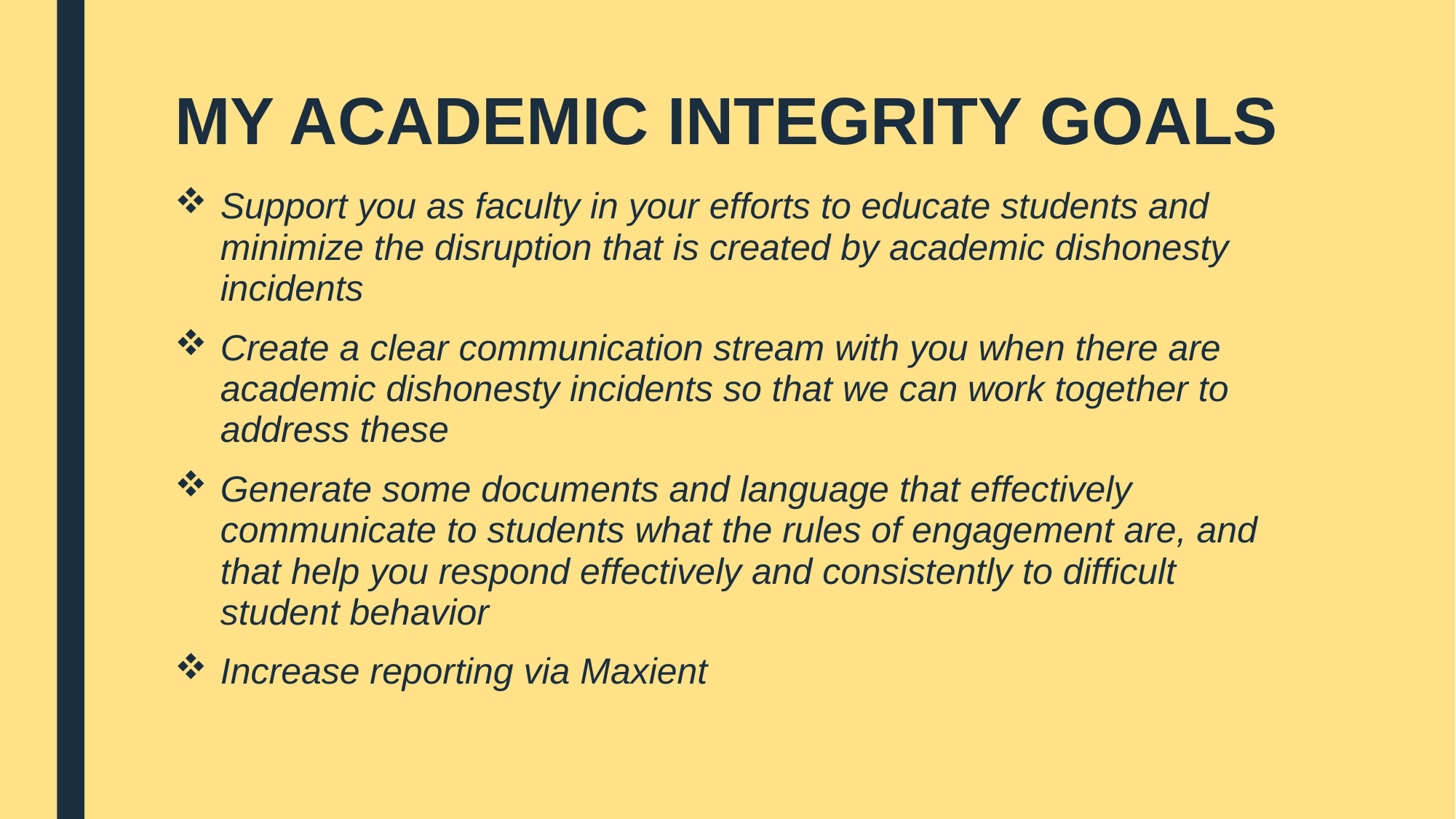

# MY ACADEMIC INTEGRITY GOALS
Support you as faculty in your efforts to educate students and minimize the disruption that is created by academic dishonesty incidents
Create a clear communication stream with you when there are academic dishonesty incidents so that we can work together to address these
Generate some documents and language that effectively communicate to students what the rules of engagement are, and that help you respond effectively and consistently to difficult student behavior
Increase reporting via Maxient